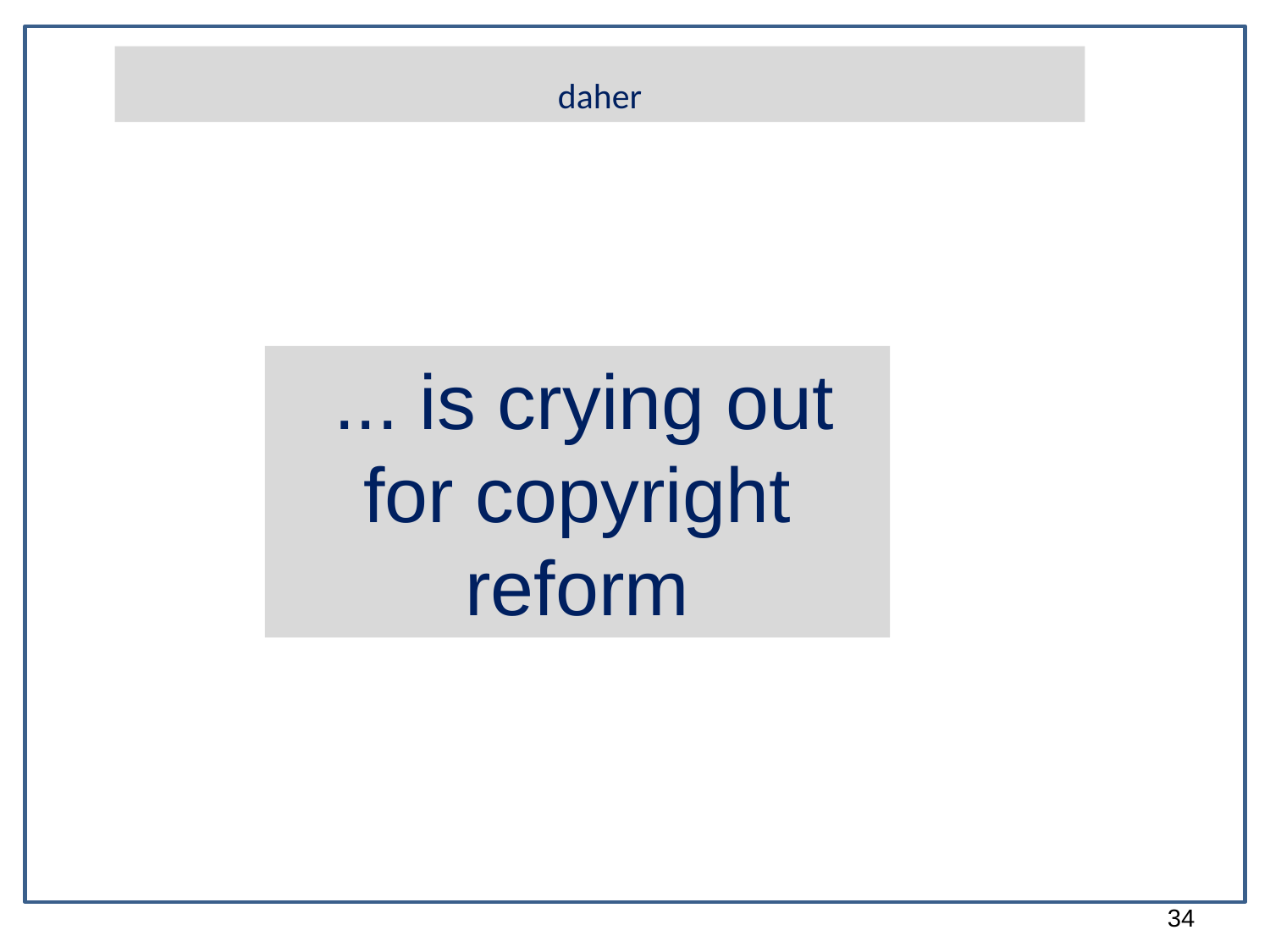

daher
 ... is crying out for copyright reform